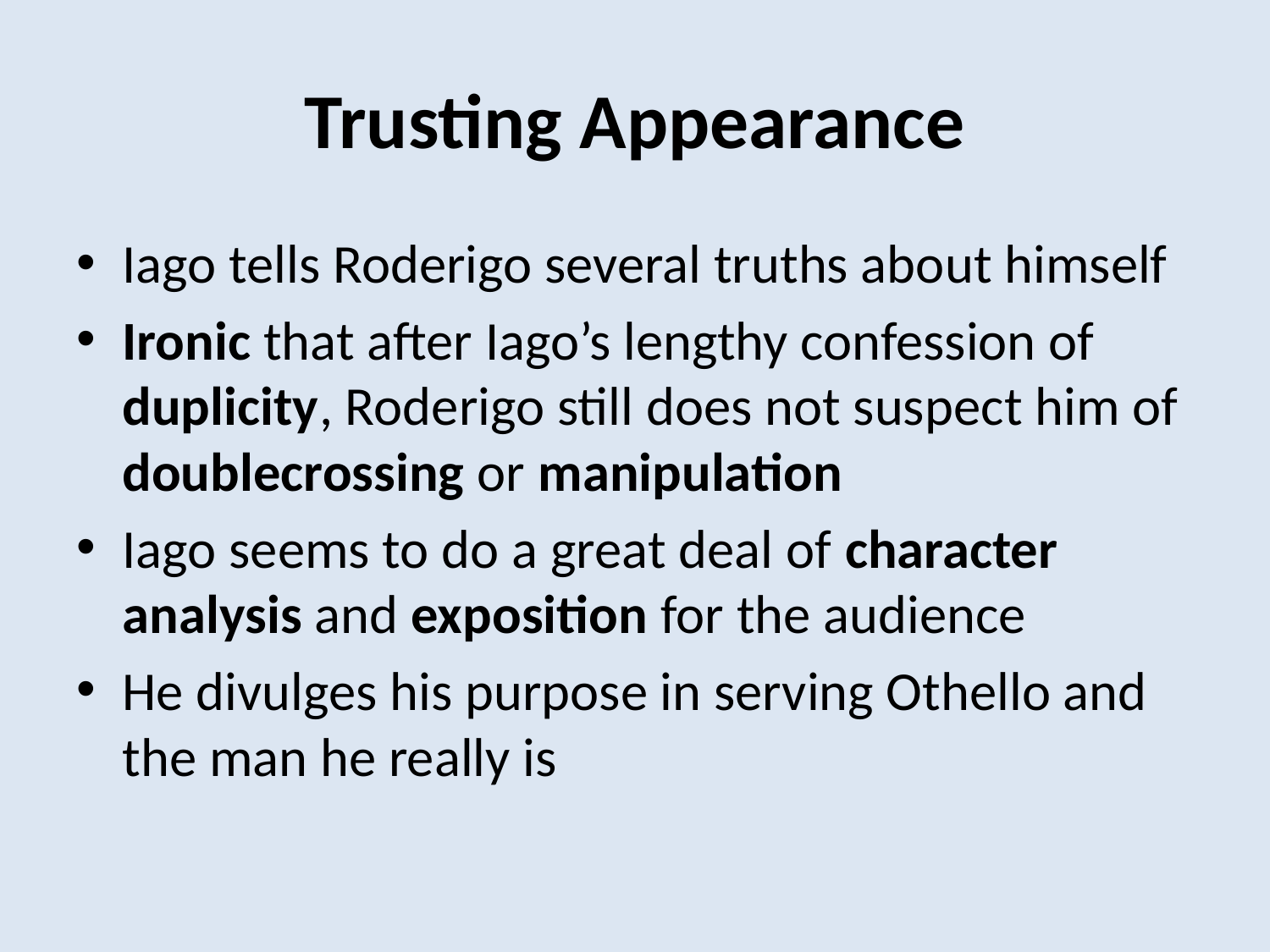

# Trusting Appearance
Iago tells Roderigo several truths about himself
Ironic that after Iago’s lengthy confession of duplicity, Roderigo still does not suspect him of doublecrossing or manipulation
Iago seems to do a great deal of character analysis and exposition for the audience
He divulges his purpose in serving Othello and the man he really is